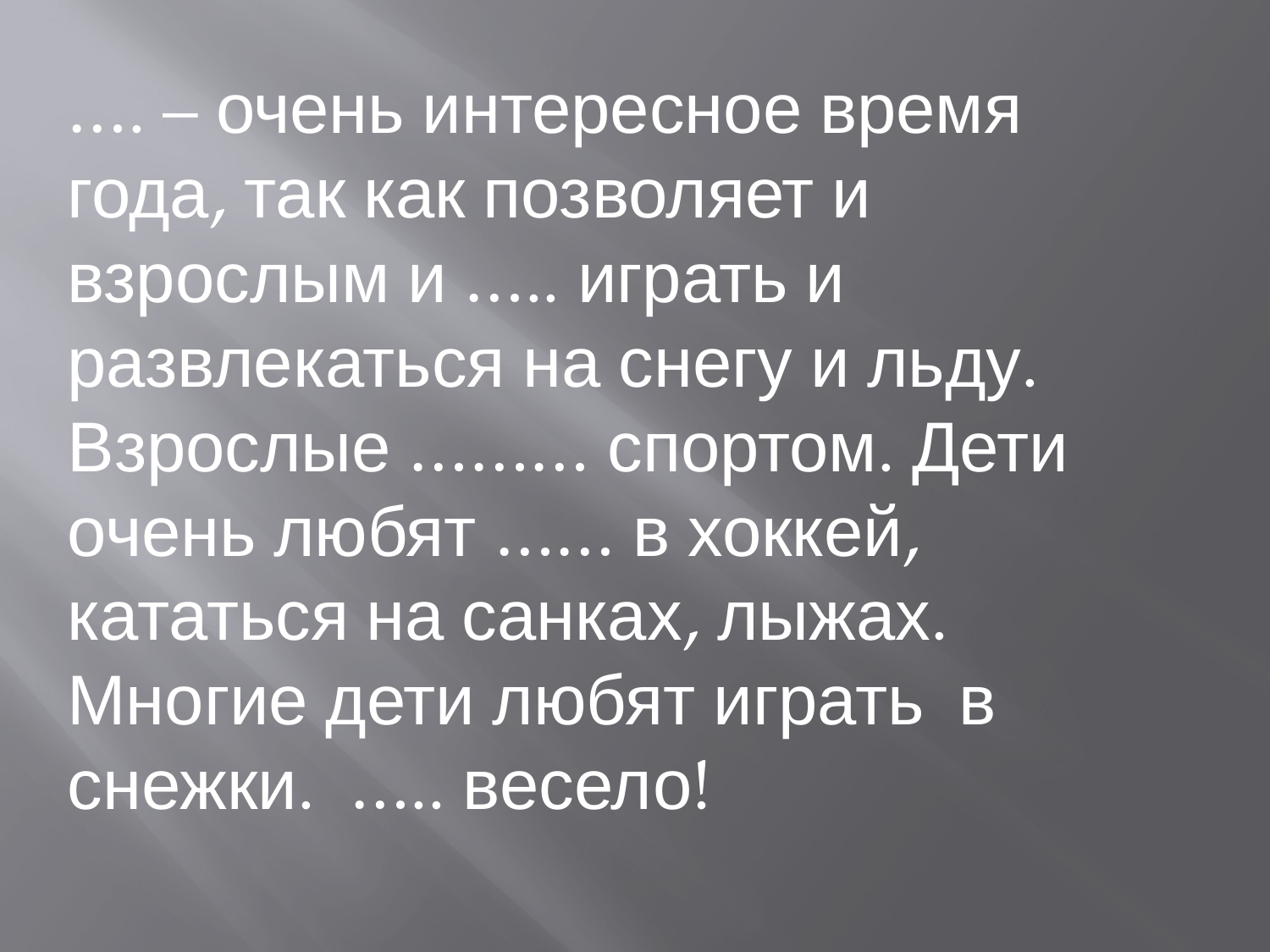

…. – очень интересное время года, так как позволяет и взрослым и ….. играть и развлекаться на снегу и льду. Взрослые ……… спортом. Дети очень любят …… в хоккей, кататься на санках, лыжах. Многие дети любят играть  в снежки.  ….. весело!